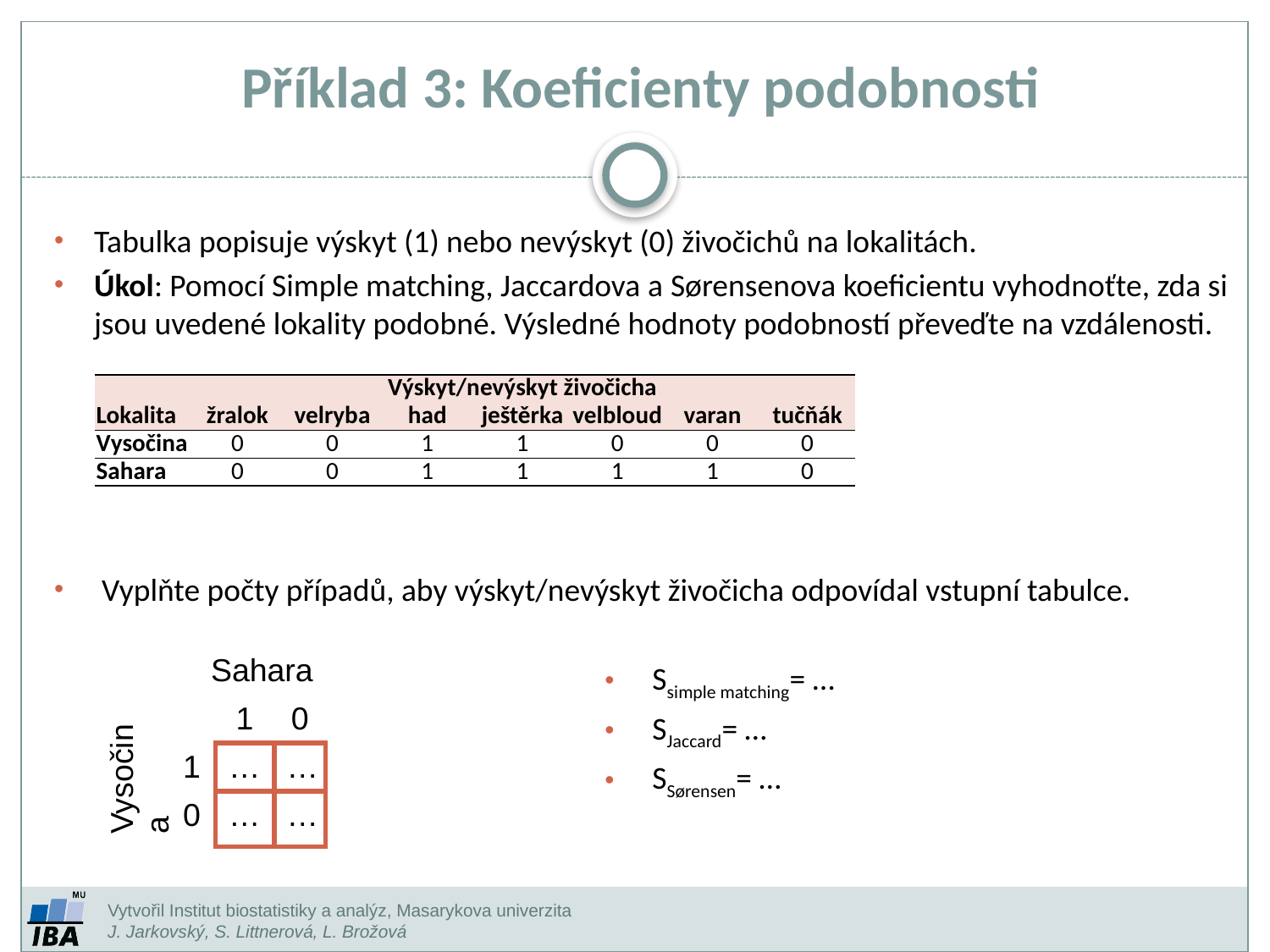

# Příklad 3: Koeficienty podobnosti
Tabulka popisuje výskyt (1) nebo nevýskyt (0) živočichů na lokalitách.
Úkol: Pomocí Simple matching, Jaccardova a Sørensenova koeficientu vyhodnoťte, zda si jsou uvedené lokality podobné. Výsledné hodnoty podobností převeďte na vzdálenosti.

Vyplňte počty případů, aby výskyt/nevýskyt živočicha odpovídal vstupní tabulce.

Ssimple matching= …
SJaccard= …
SSørensen= …

|  | Výskyt/nevýskyt živočicha |  |  |  |  |  |  |
| --- | --- | --- | --- | --- | --- | --- | --- |
| Lokalita | žralok | velryba | had | ještěrka | velbloud | varan | tučňák |
| Vysočina | 0 | 0 | 1 | 1 | 0 | 0 | 0 |
| Sahara | 0 | 0 | 1 | 1 | 1 | 1 | 0 |
|  | Sahara |  |  |
| --- | --- | --- | --- |
| Vysočina |  | 1 | 0 |
|  | 1 | … | … |
|  | 0 | … | … |
Vytvořil Institut biostatistiky a analýz, Masarykova univerzita
J. Jarkovský, S. Littnerová, L. Brožová